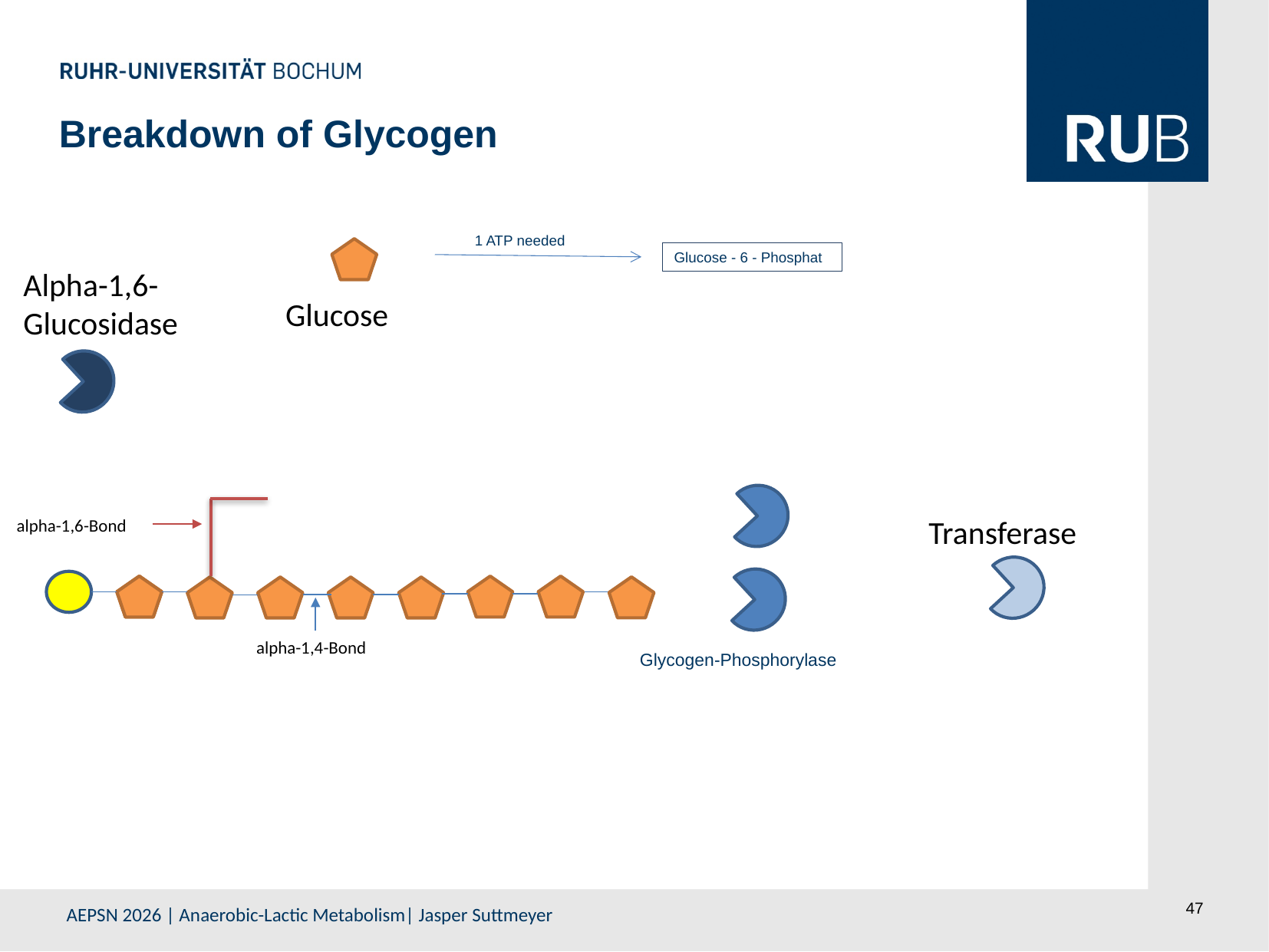

Breakdown of Glycogen

1 ATP needed

Glucose - 6 - Phosphat
Alpha-1,6-Glucosidase
Glucose

Glycogen-Phosphorylase
Transferase
alpha-1,6-Bond

alpha-1,4-Bond